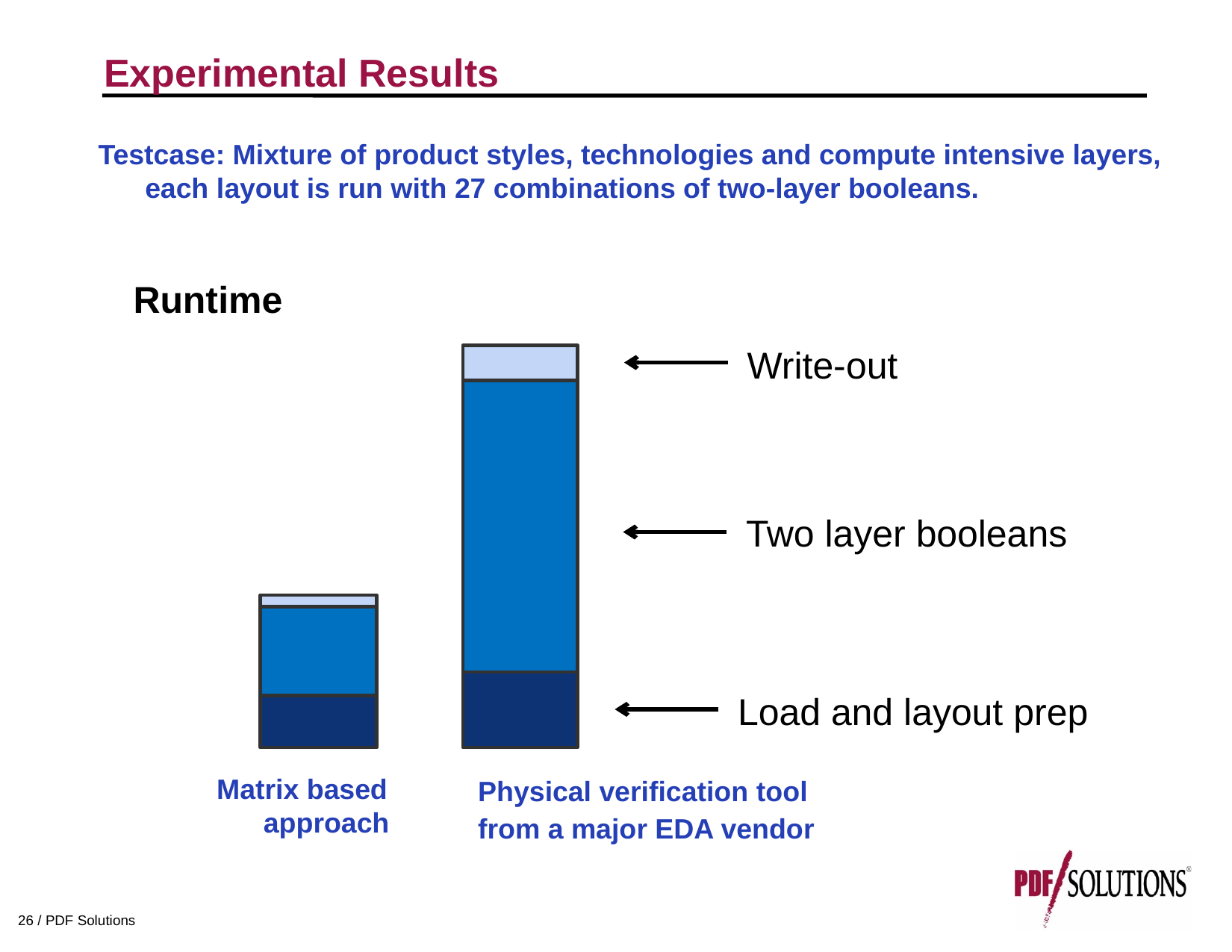

# Experimental Results
Testcase: Mixture of product styles, technologies and compute intensive layers, each layout is run with 27 combinations of two-layer booleans.

Runtime
Write-out

Two layer booleans

Load and layout prep

Matrix based approach

Physical verification tool
from a major EDA vendor